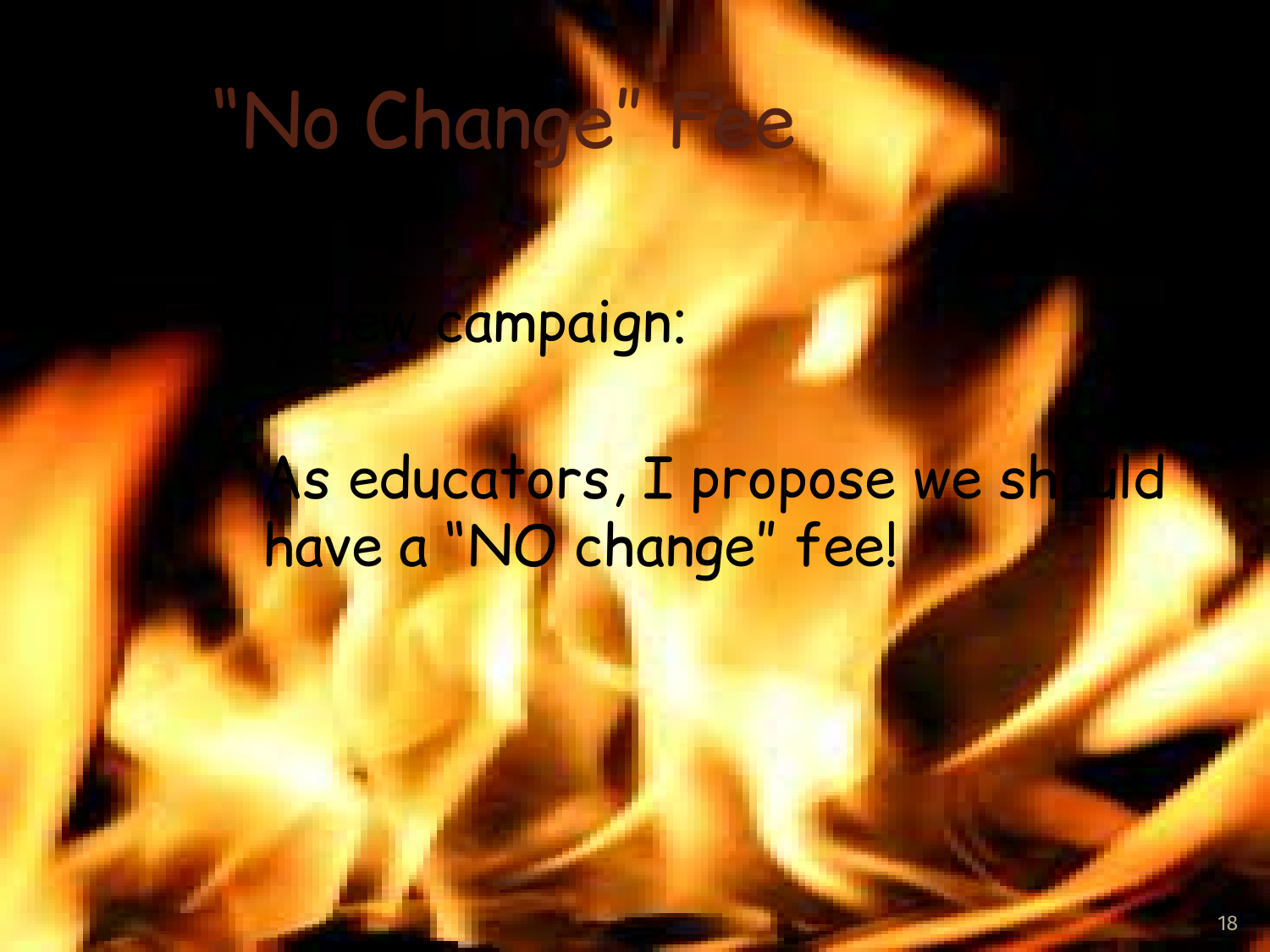

# “No Change” Fee

My new campaign:

	As educators, I propose we should have a “NO change” fee!

18